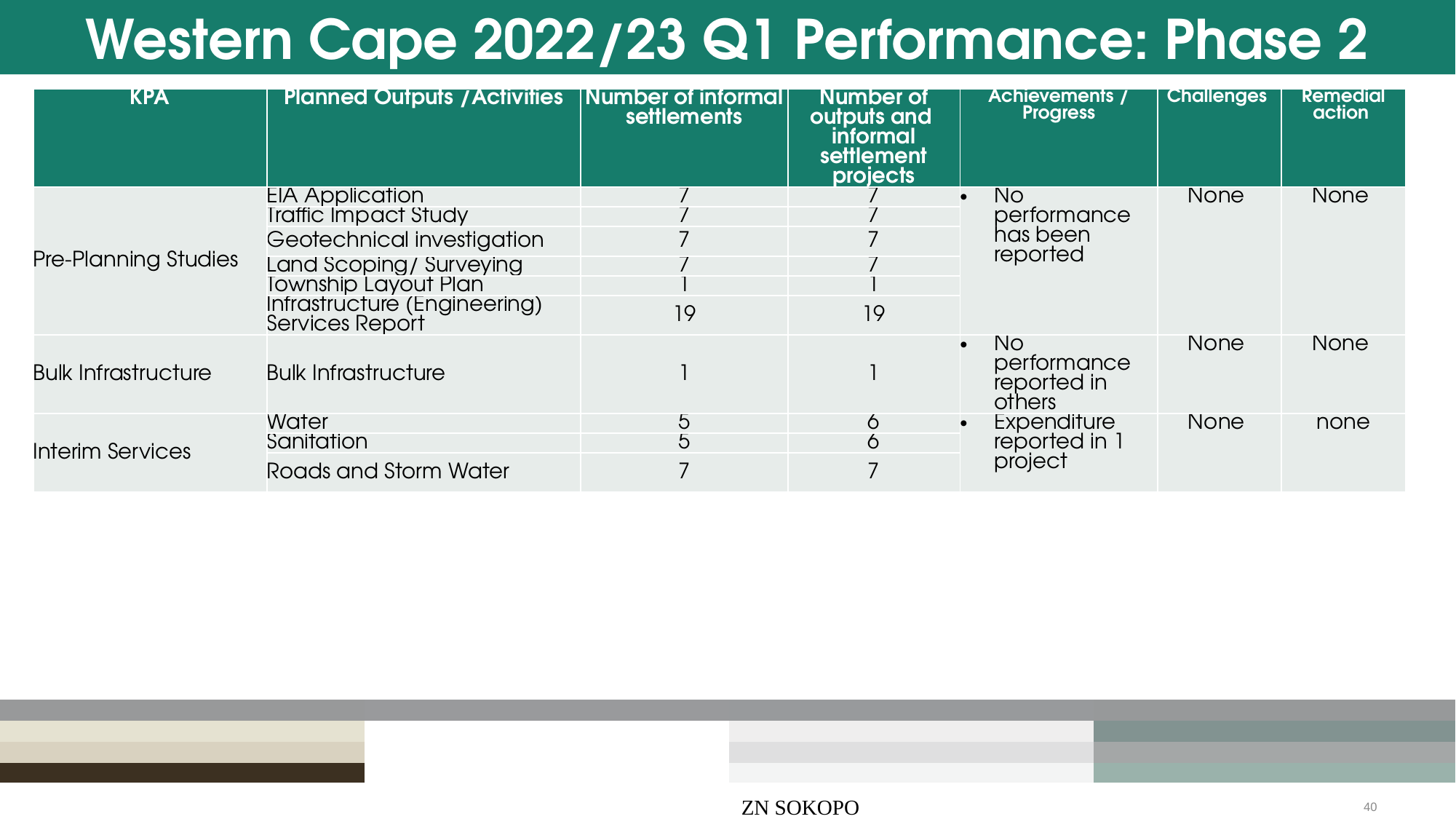

# Western Cape 2022/23 Q1 Performance: Phase 2
| KPA | Planned Outputs /Activities | Number of informal settlements | Number of outputs and informal settlement projects | Achievements / Progress | Challenges | Remedial action |
| --- | --- | --- | --- | --- | --- | --- |
| Pre-Planning Studies | EIA Application | 7 | 7 | No performance has been reported | None | None |
|  | Traffic Impact Study | 7 | 7 |  |  |  |
|  | Geotechnical investigation | 7 | 7 |  |  |  |
|  | Land Scoping/ Surveying | 7 | 7 |  |  |  |
|  | Township Layout Plan | 1 | 1 |  |  |  |
|  | Infrastructure (Engineering) Services Report | 19 | 19 |  |  |  |
| Bulk Infrastructure | Bulk Infrastructure | 1 | 1 | No performance reported in others | None | None |
| Interim Services | Water | 5 | 6 | Expenditure reported in 1 project | None | none |
|  | Sanitation | 5 | 6 |  |  |  |
|  | Roads and Storm Water | 7 | 7 |  |  |  |
ZN SOKOPO
40